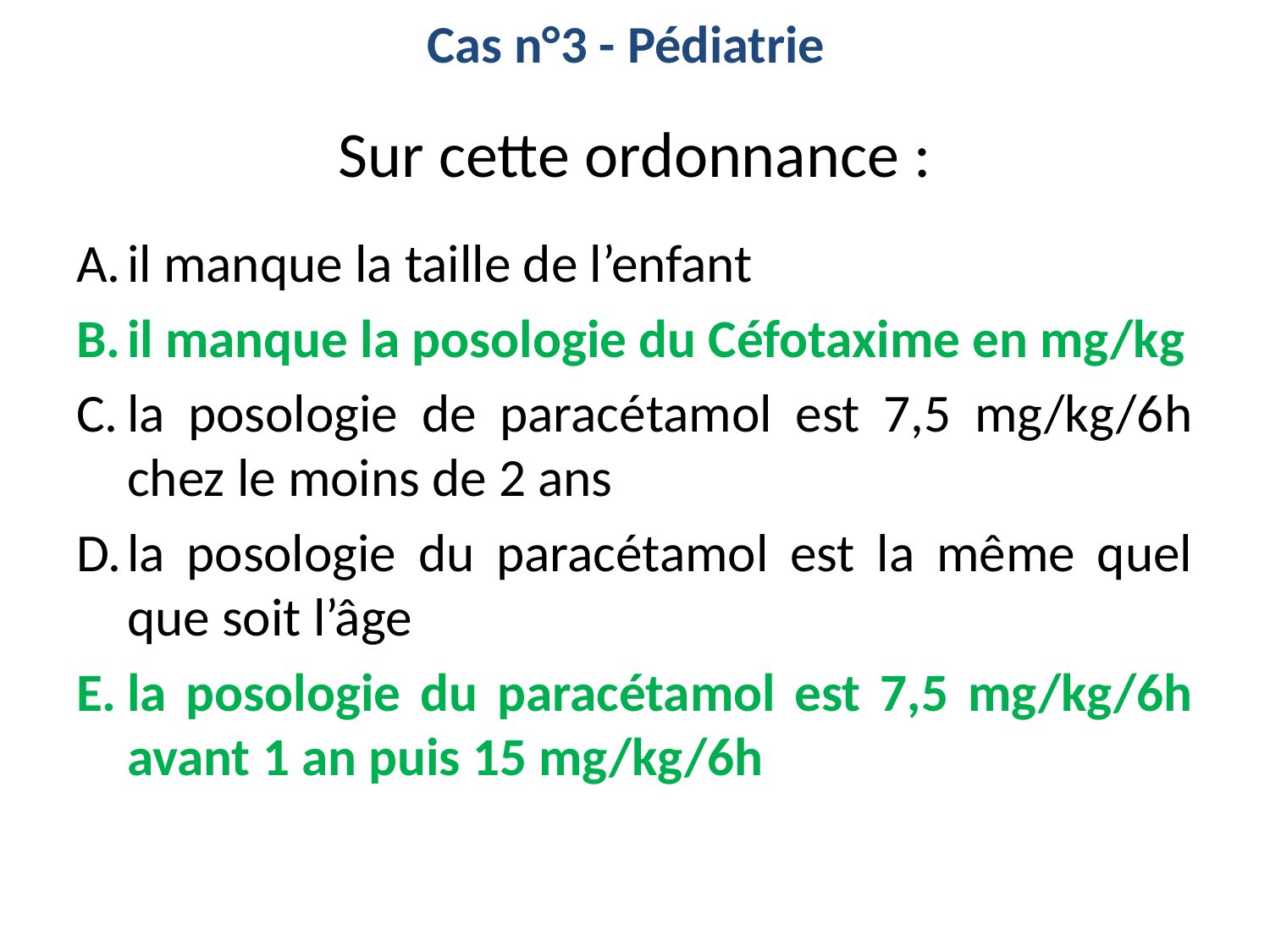

Cas n°3 - Pédiatrie
# Sur cette ordonnance :
il manque la taille de l’enfant
il manque la posologie du Céfotaxime en mg/kg
la posologie de paracétamol est 7,5 mg/kg/6h chez le moins de 2 ans
la posologie du paracétamol est la même quel que soit l’âge
la posologie du paracétamol est 7,5 mg/kg/6h avant 1 an puis 15 mg/kg/6h